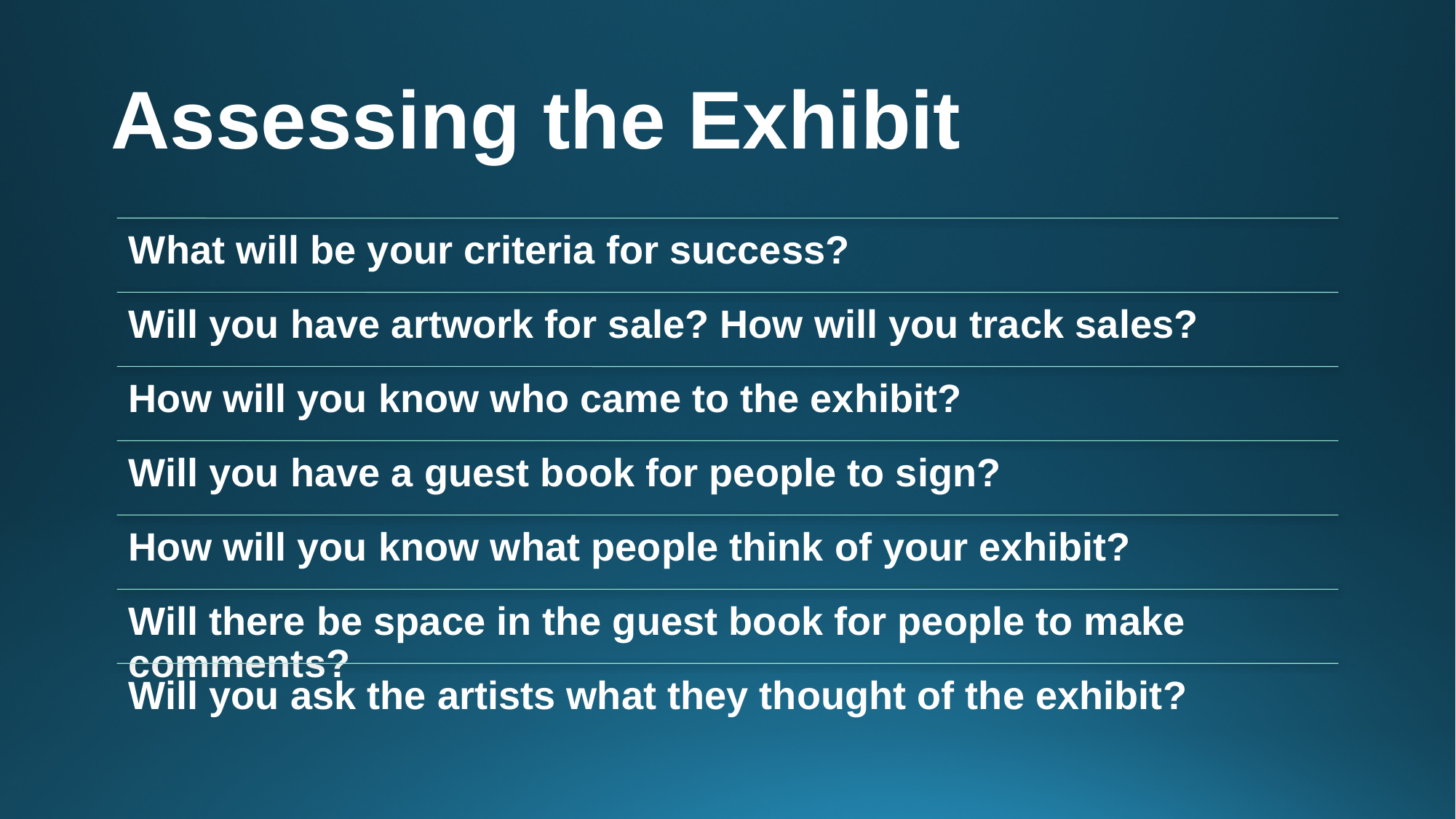

# Assessing the Exhibit
What will be your criteria for success?
Will you have artwork for sale? How will you track sales?
How will you know who came to the exhibit?
Will you have a guest book for people to sign?
How will you know what people think of your exhibit?
Will there be space in the guest book for people to make comments?
Will you ask the artists what they thought of the exhibit?